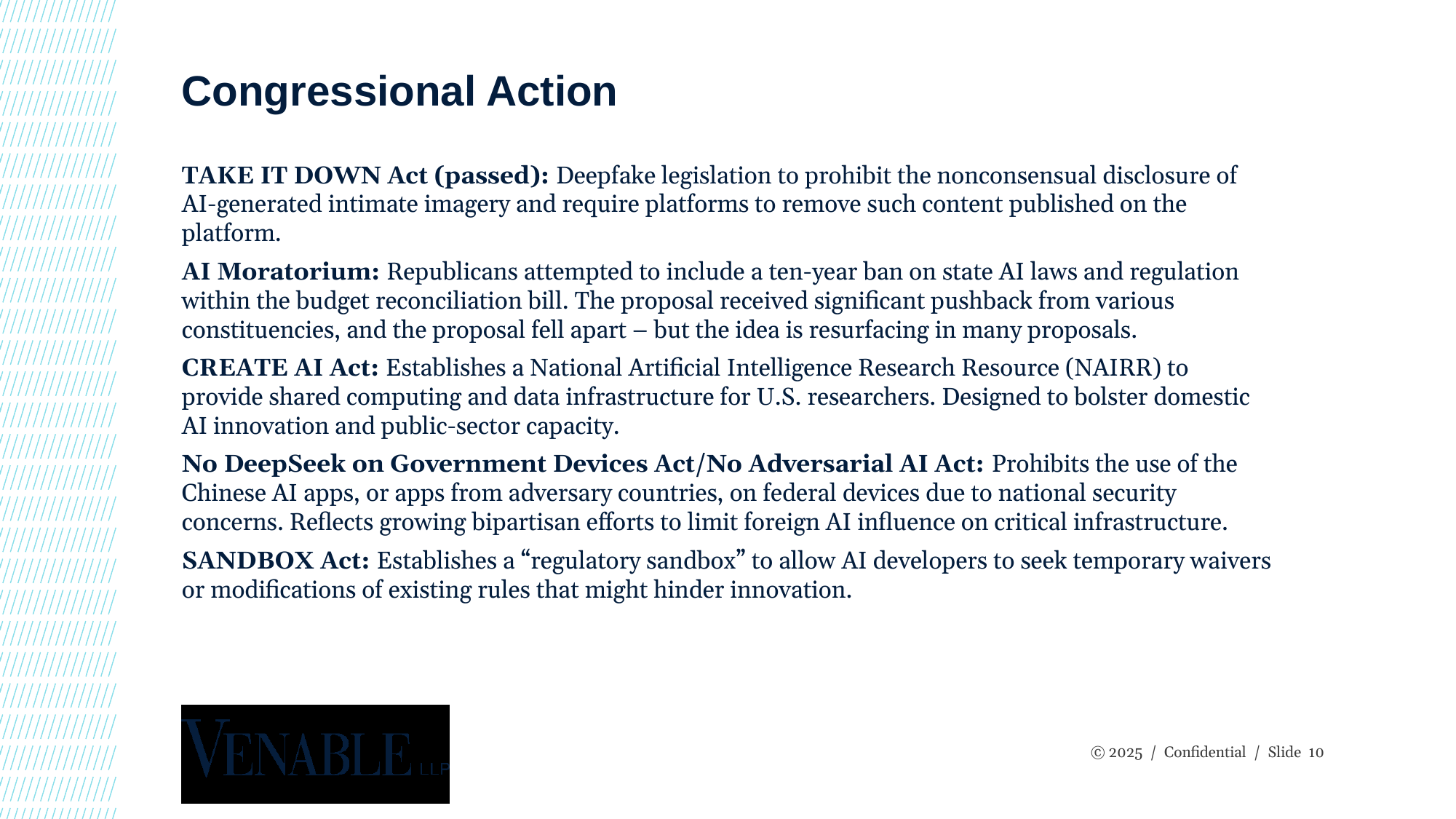

# Congressional Action
TAKE IT DOWN Act (passed): Deepfake legislation to prohibit the nonconsensual disclosure of AI-generated intimate imagery and require platforms to remove such content published on the platform.
AI Moratorium: Republicans attempted to include a ten-year ban on state AI laws and regulation within the budget reconciliation bill. The proposal received significant pushback from various constituencies, and the proposal fell apart – but the idea is resurfacing in many proposals.
CREATE AI Act: Establishes a National Artificial Intelligence Research Resource (NAIRR) to provide shared computing and data infrastructure for U.S. researchers. Designed to bolster domestic AI innovation and public-sector capacity.
No DeepSeek on Government Devices Act/No Adversarial AI Act: Prohibits the use of the Chinese AI apps, or apps from adversary countries, on federal devices due to national security concerns. Reflects growing bipartisan efforts to limit foreign AI influence on critical infrastructure.
SANDBOX Act: Establishes a “regulatory sandbox” to allow AI developers to seek temporary waivers or modifications of existing rules that might hinder innovation.

 © 2025  /  Confidential  /  Slide  10